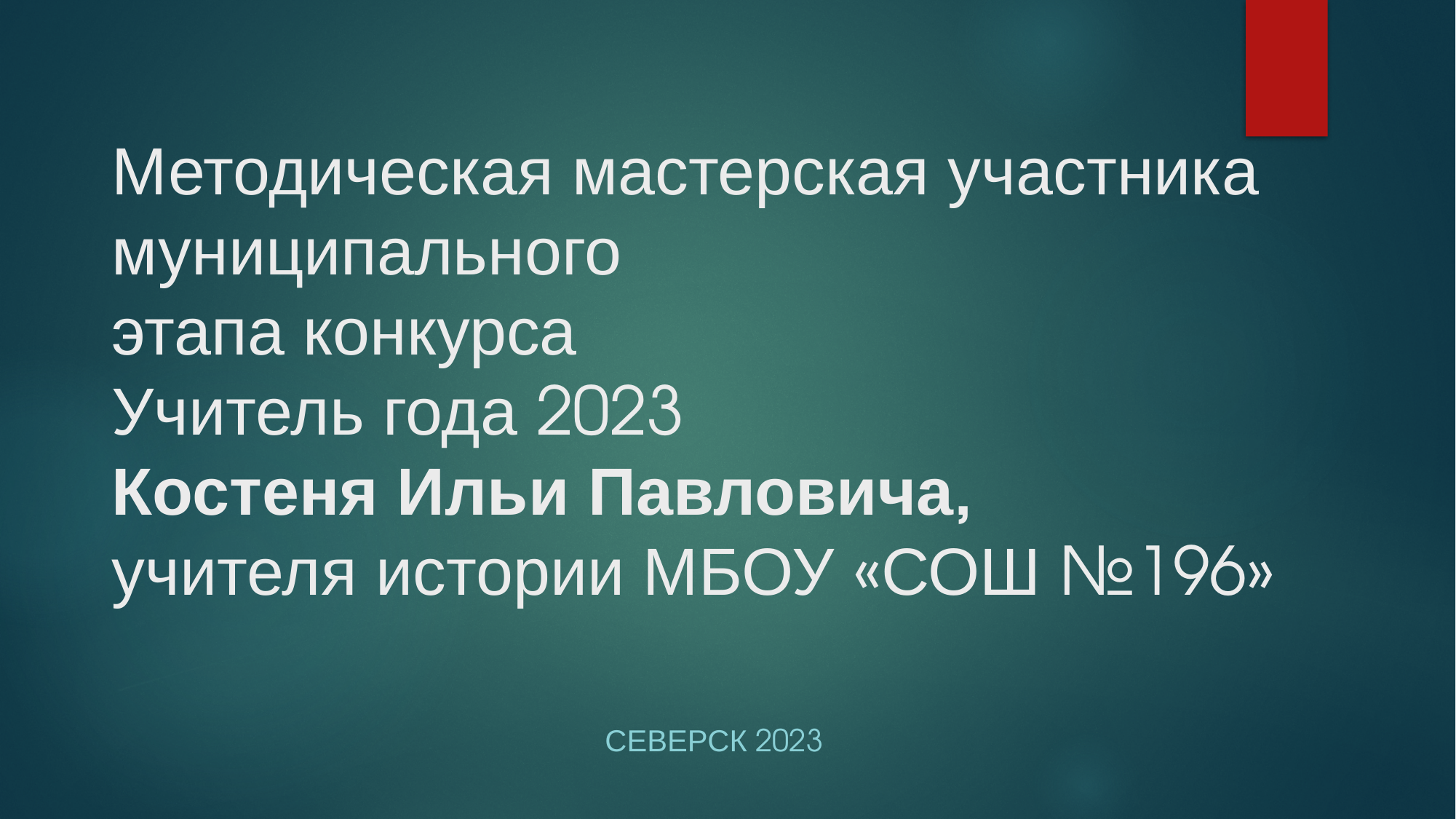

# Методическая мастерская участника муниципального этапа конкурса Учитель года 2023 Костеня Ильи Павловича, учителя истории МБОУ «СОШ №196»
Северск 2023